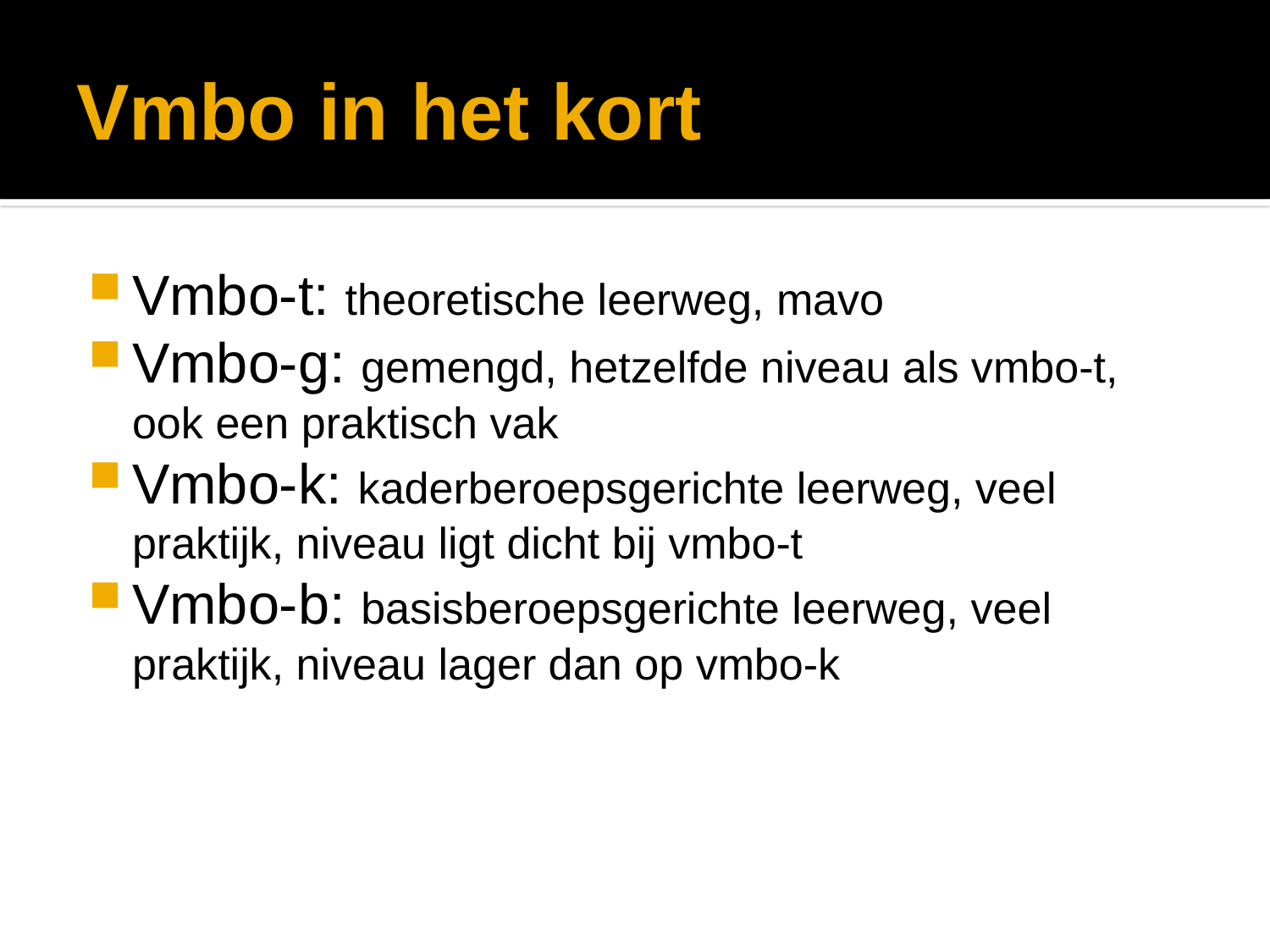

# Vmbo in het kort
Vmbo-t: theoretische leerweg, mavo
Vmbo-g: gemengd, hetzelfde niveau als vmbo-t, ook een praktisch vak
Vmbo-k: kaderberoepsgerichte leerweg, veel praktijk, niveau ligt dicht bij vmbo-t
Vmbo-b: basisberoepsgerichte leerweg, veel praktijk, niveau lager dan op vmbo-k